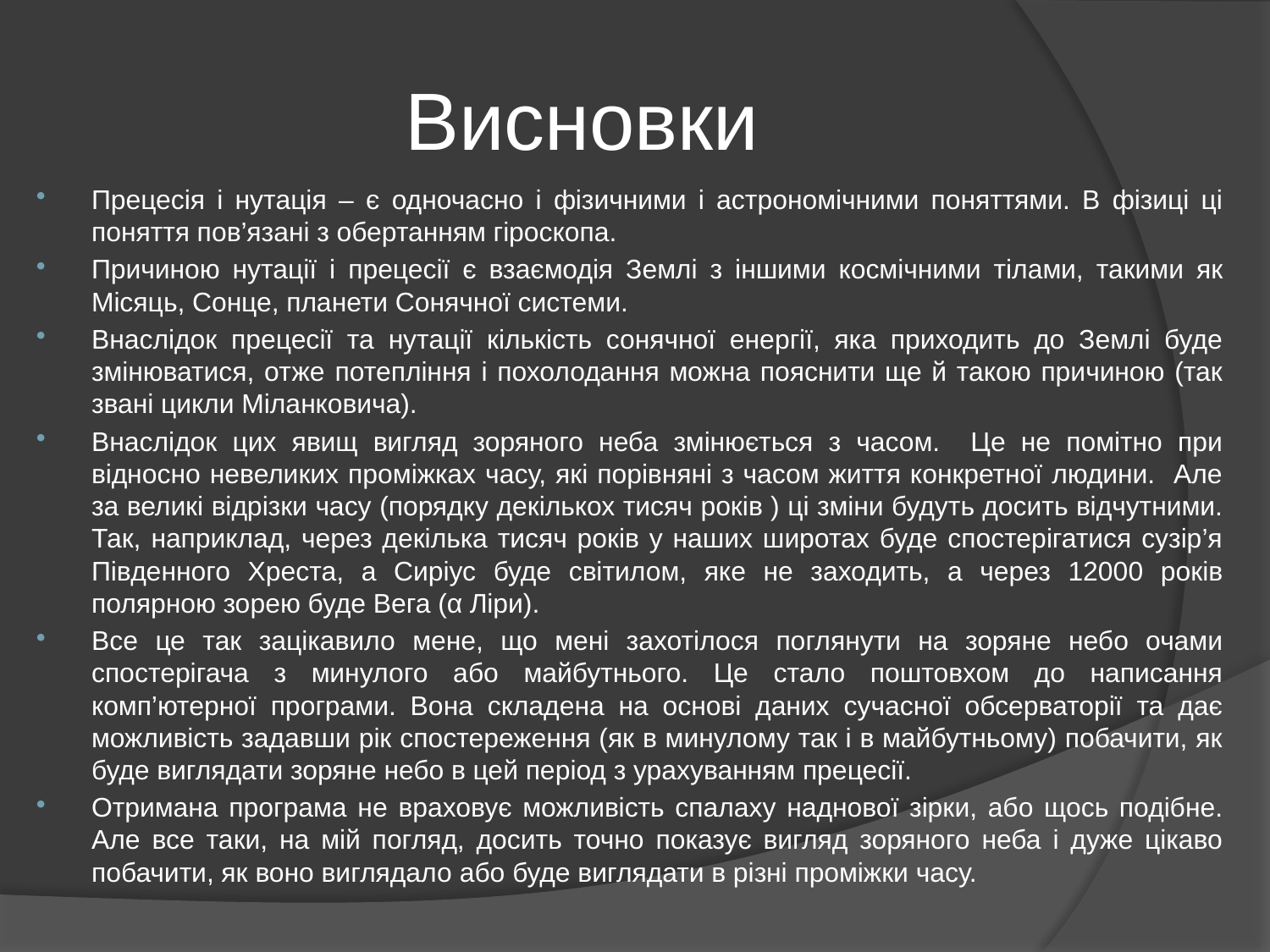

# Висновки
Прецесія і нутація – є одночасно і фізичними і астрономічними поняттями. В фізиці ці поняття пов’язані з обертанням гіроскопа.
Причиною нутації і прецесії є взаємодія Землі з іншими космічними тілами, такими як Місяць, Сонце, планети Сонячної системи.
Внаслідок прецесії та нутації кількість сонячної енергії, яка приходить до Землі буде змінюватися, отже потепління і похолодання можна пояснити ще й такою причиною (так звані цикли Міланковича).
Внаслідок цих явищ вигляд зоряного неба змінюється з часом.  Це не помітно при відносно невеликих проміжках часу, які порівняні з часом життя конкретної людини.  Але за великі відрізки часу (порядку декількох тисяч років ) ці зміни будуть досить відчутними. Так, наприклад, через декілька тисяч років у наших широтах буде спостерігатися сузір’я Південного Хреста, а Сиріус буде світилом, яке не заходить, а через 12000 років полярною зорею буде Вега (α Ліри).
Все це так зацікавило мене, що мені захотілося поглянути на зоряне небо очами спостерігача з минулого або майбутнього. Це стало поштовхом до написання комп’ютерної програми. Вона складена на основі даних сучасної обсерваторії та дає можливість задавши рік спостереження (як в минулому так і в майбутньому) побачити, як буде виглядати зоряне небо в цей період з урахуванням прецесії.
Отримана програма не враховує можливість спалаху наднової зірки, або щось подібне. Але все таки, на мій погляд, досить точно показує вигляд зоряного неба і дуже цікаво побачити, як воно виглядало або буде виглядати в різні проміжки часу.